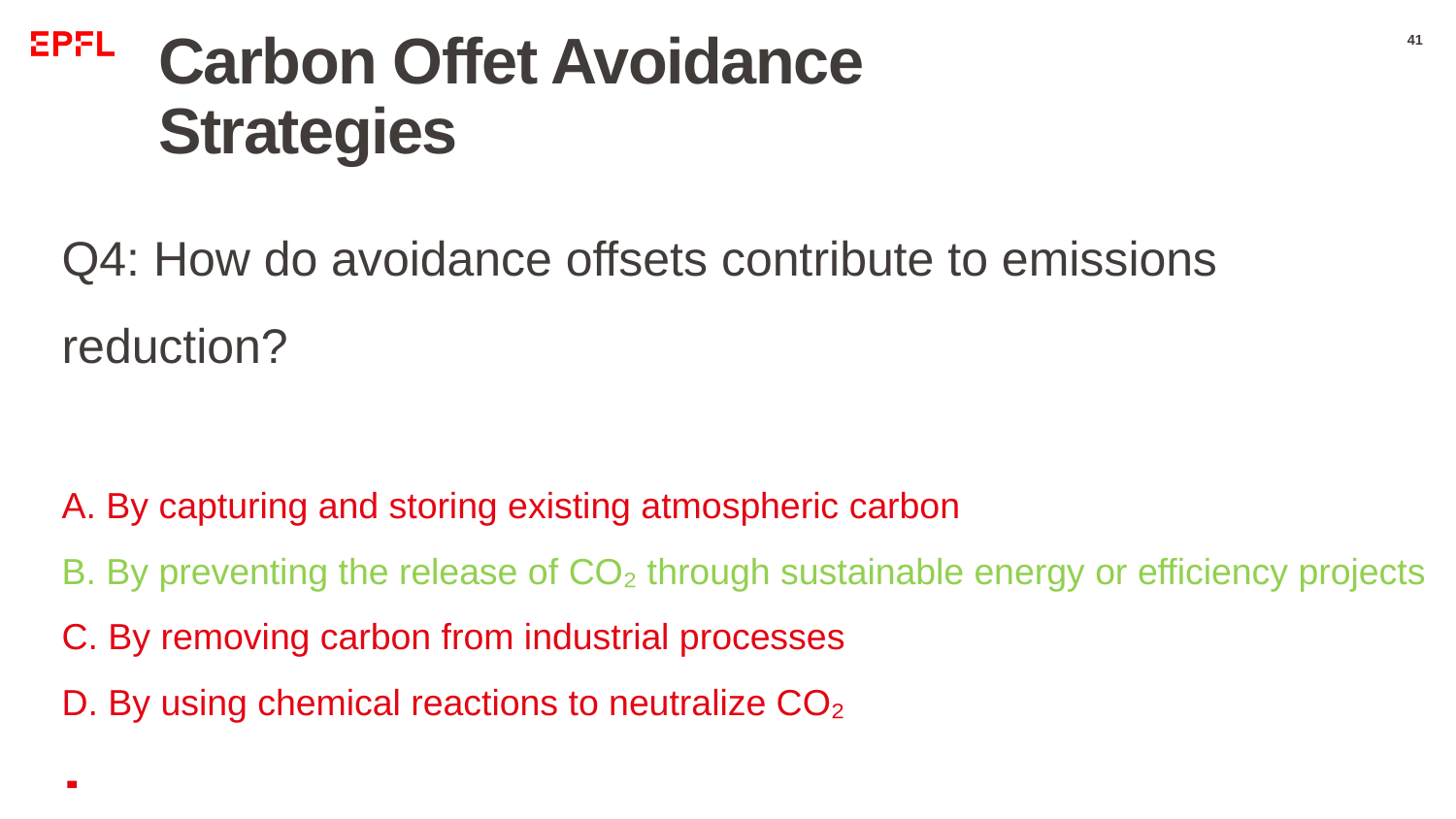

Carbon Offet Avoidance Strategies
41
Q4: How do avoidance offsets contribute to emissions reduction?
A. By capturing and storing existing atmospheric carbon
B. By preventing the release of CO₂ through sustainable energy or efficiency projects
C. By removing carbon from industrial processes
D. By using chemical reactions to neutralize CO₂